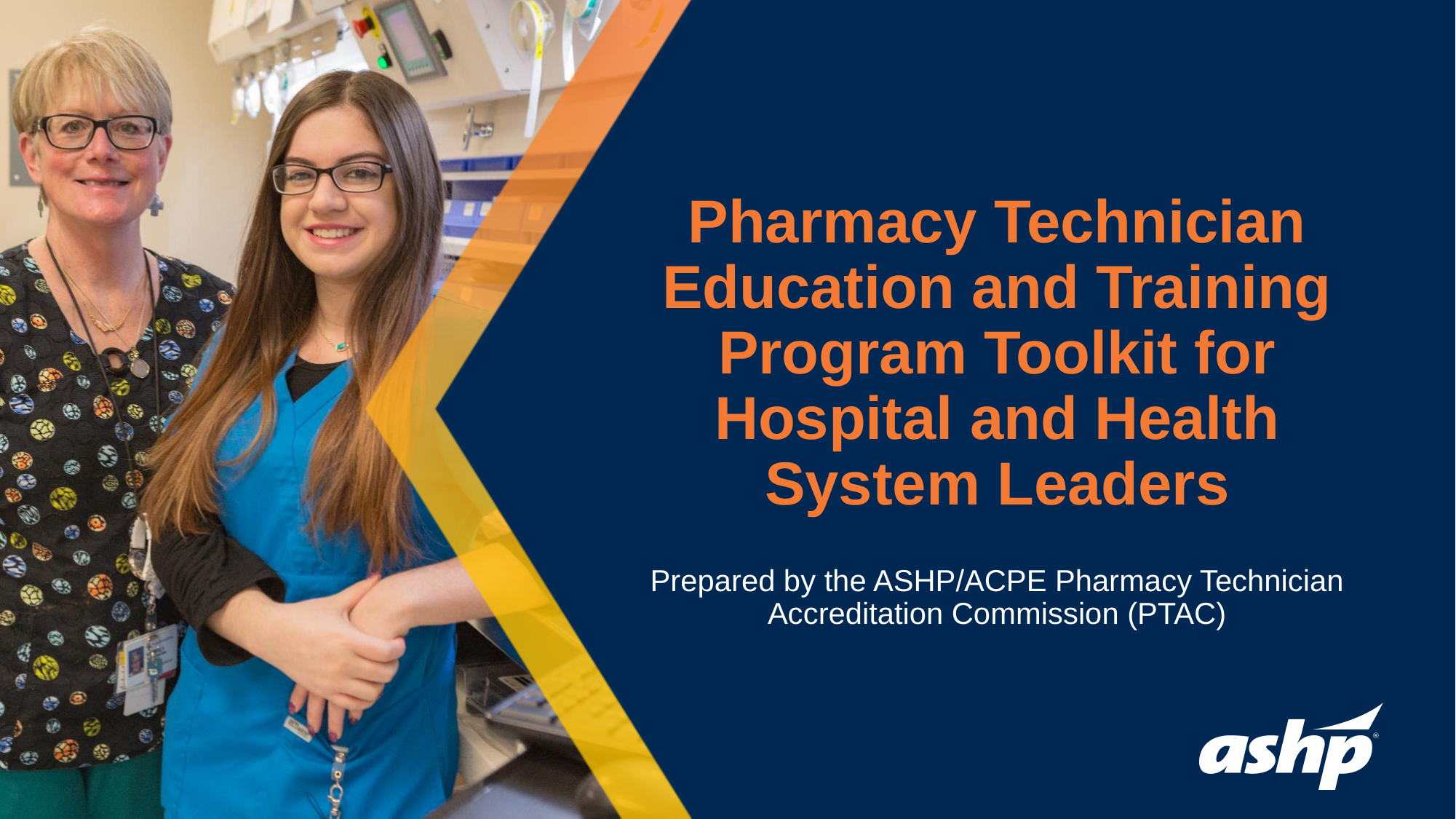

# Pharmacy Technician Education and Training Program Toolkit for Hospital and Health System Leaders
Prepared by the ASHP/ACPE Pharmacy Technician Accreditation Commission (PTAC)